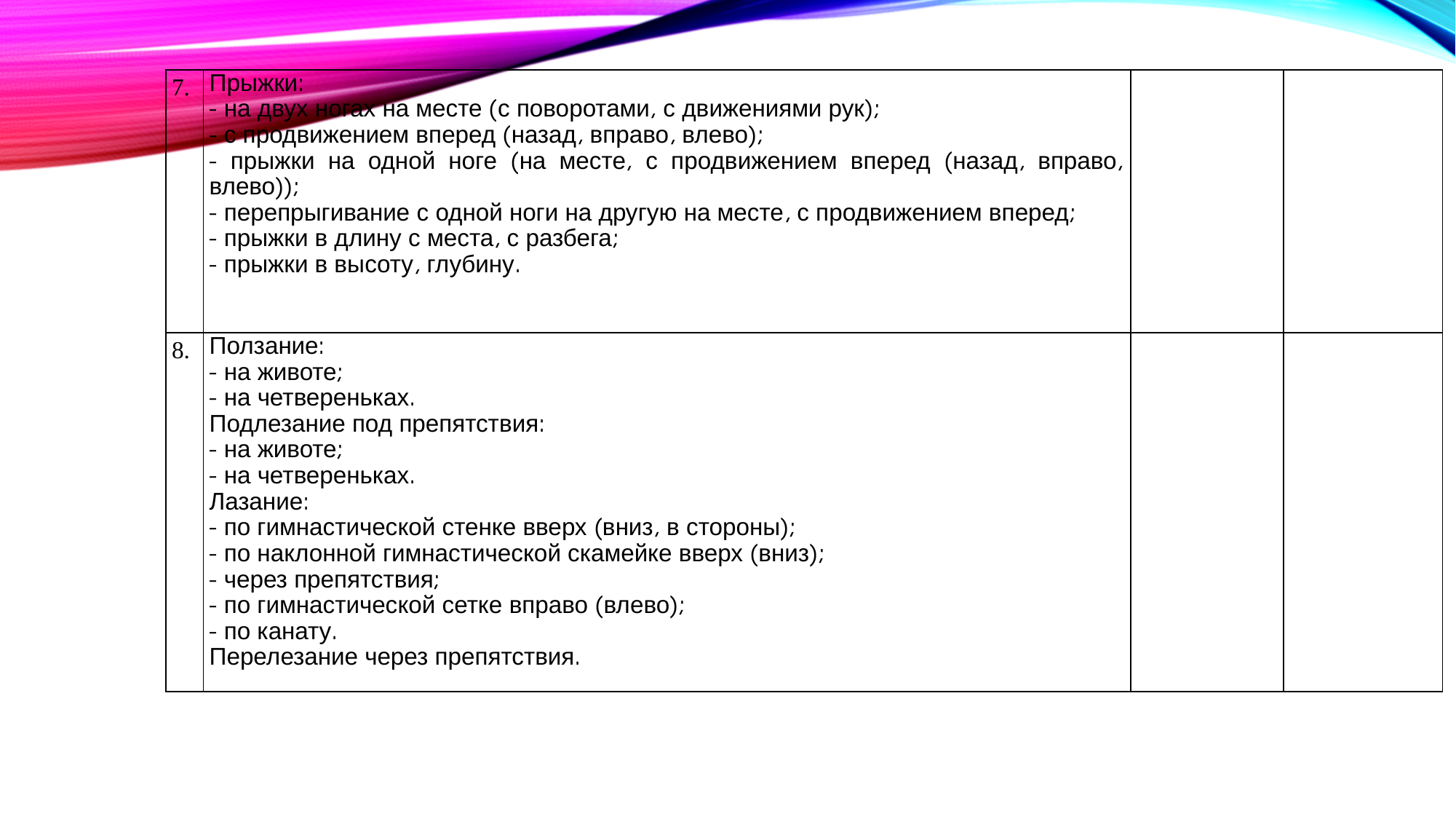

| 7. | Прыжки: - на двух ногах на месте (с поворотами, с движениями рук); - с продвижением вперед (назад, вправо, влево); - прыжки на одной ноге (на месте, с продвижением вперед (назад, вправо, влево)); - перепрыгивание с одной ноги на другую на месте, с продвижением вперед; - прыжки в длину с места, с разбега; - прыжки в высоту, глубину. |  |  |
| --- | --- | --- | --- |
| 8. | Ползание: - на животе; - на четвереньках. Подлезание под препятствия: - на животе; - на четвереньках. Лазание: - по гимнастической стенке вверх (вниз, в стороны); - по наклонной гимнастической скамейке вверх (вниз); - через препятствия; - по гимнастической сетке вправо (влево); - по канату. Перелезание через препятствия. |  |  |